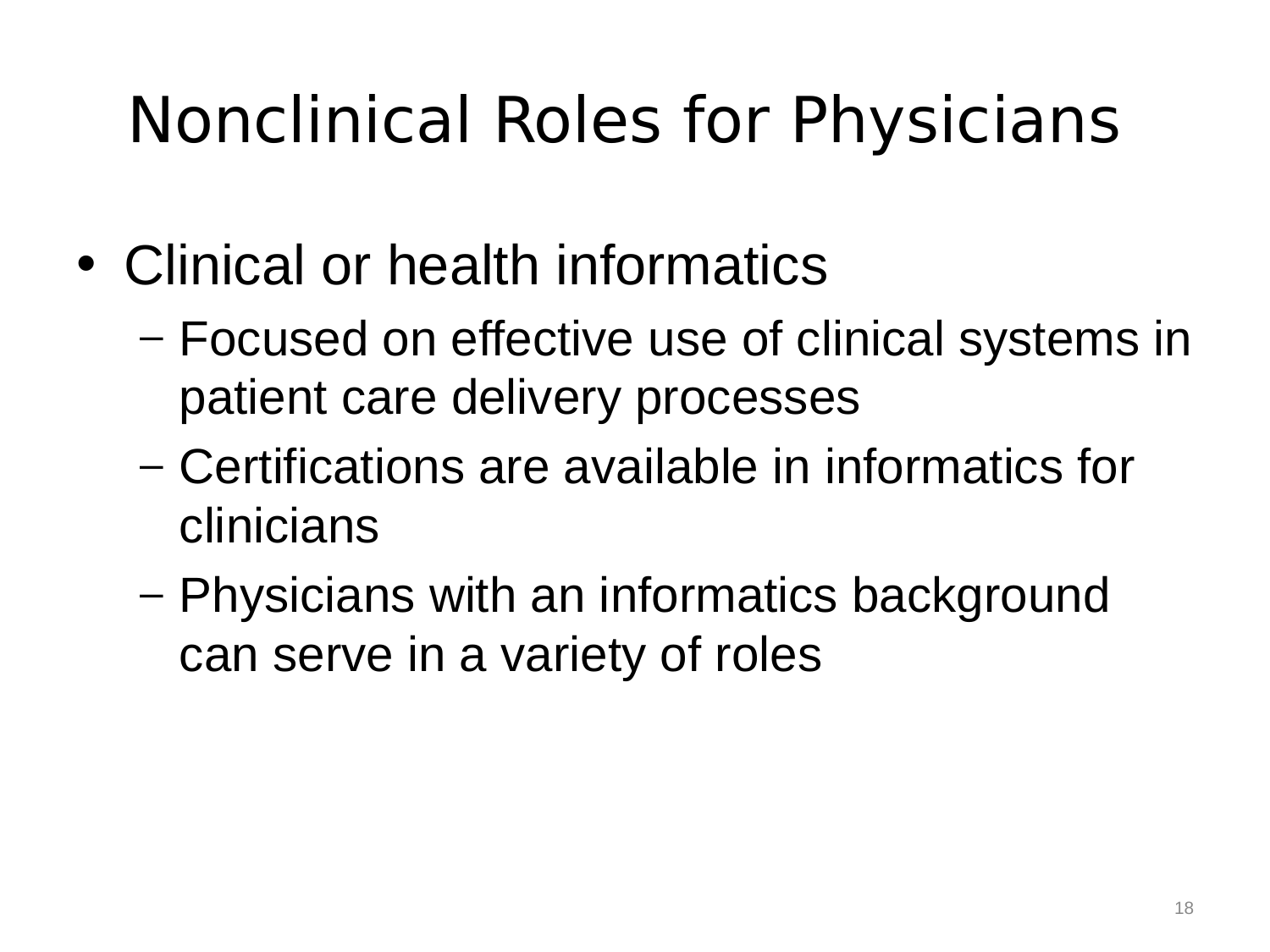

# Nonclinical Roles for Physicians
Clinical or health informatics
Focused on effective use of clinical systems in patient care delivery processes
Certifications are available in informatics for clinicians
Physicians with an informatics background can serve in a variety of roles
18